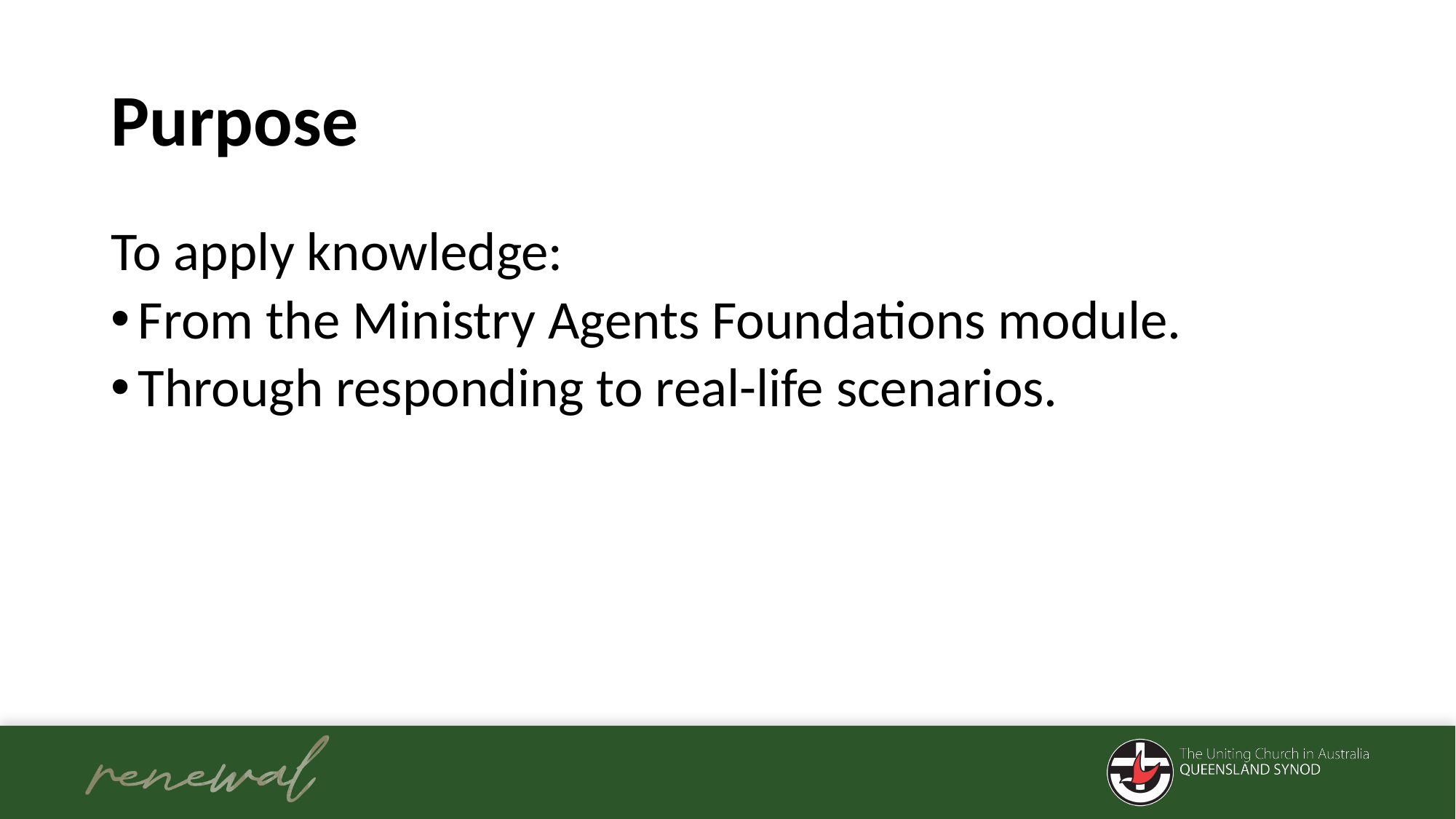

# Purpose
To apply knowledge:
From the Ministry Agents Foundations module.
Through responding to real-life scenarios.